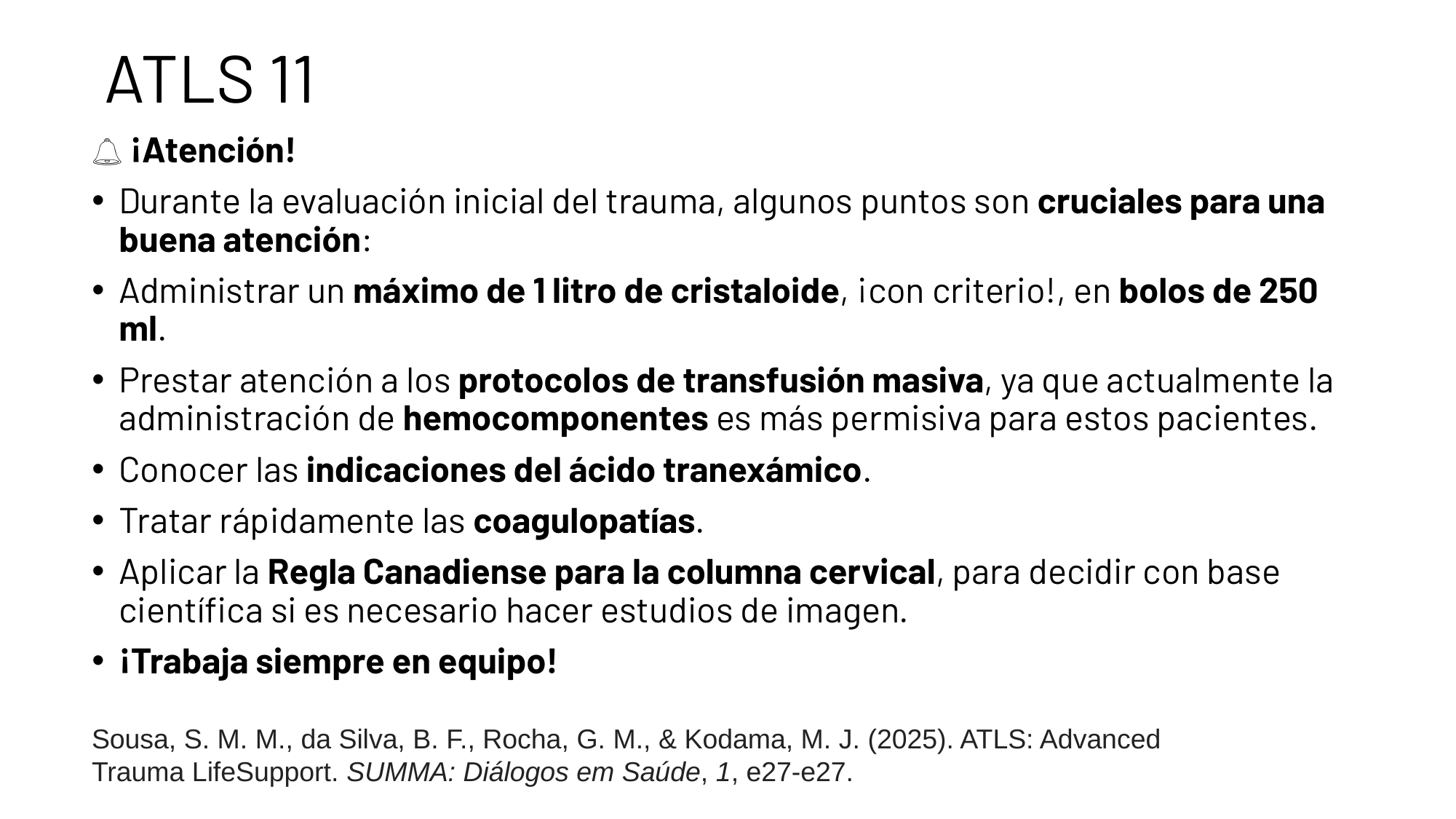

# ATLS 11
🔔 ¡Atención!
Durante la evaluación inicial del trauma, algunos puntos son cruciales para una buena atención:
Administrar un máximo de 1 litro de cristaloide, ¡con criterio!, en bolos de 250 ml.
Prestar atención a los protocolos de transfusión masiva, ya que actualmente la administración de hemocomponentes es más permisiva para estos pacientes.
Conocer las indicaciones del ácido tranexámico.
Tratar rápidamente las coagulopatías.
Aplicar la Regla Canadiense para la columna cervical, para decidir con base científica si es necesario hacer estudios de imagen.
¡Trabaja siempre en equipo!

Sousa, S. M. M., da Silva, B. F., Rocha, G. M., & Kodama, M. J. (2025). ATLS: Advanced Trauma LifeSupport. SUMMA: Diálogos em Saúde, 1, e27-e27.